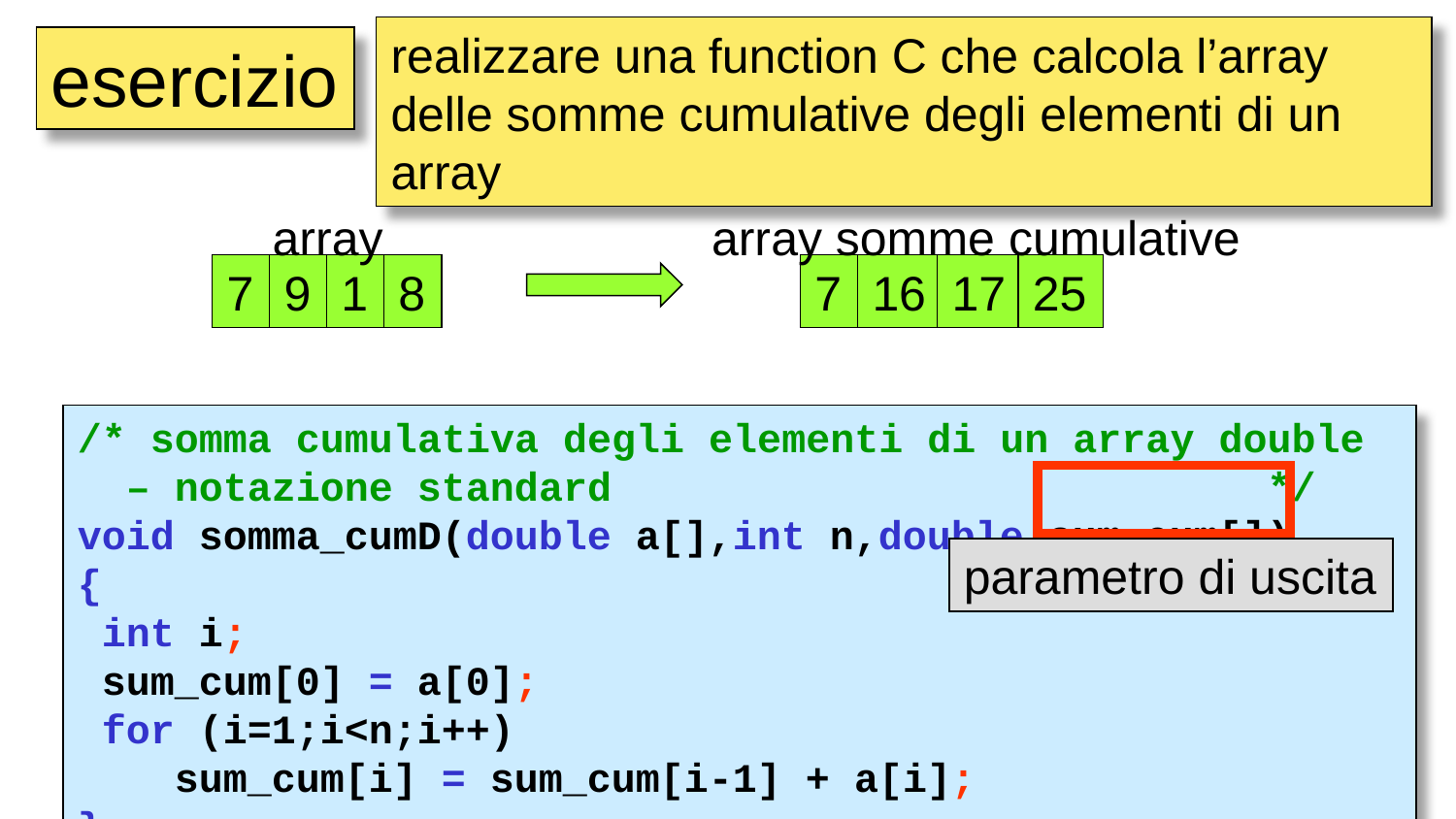

realizzare una function C che calcola l’array delle somme cumulative degli elementi di un array
esercizio
array
7
9
1
8
array somme cumulative
7
16
17
25

/* somma cumulativa degli elementi di un array double
  – notazione standard                           */
void somma_cumD(double a[],int n,double sum_cum[])
{
 int i;
 sum_cum[0] = a[0];
 for (i=1;i<n;i++)
    sum_cum[i] = sum_cum[i-1] + a[i];
}

parametro di uscita